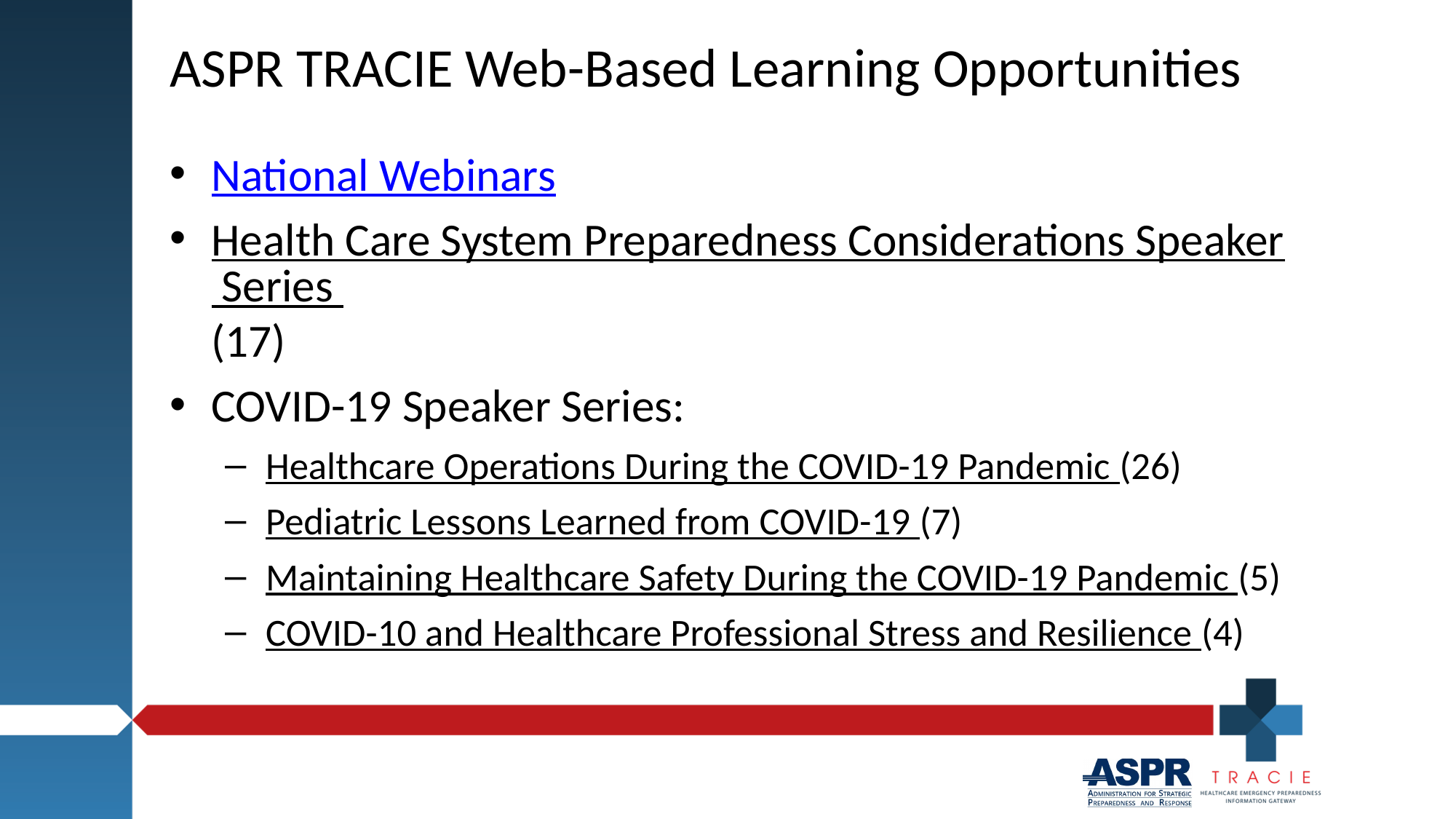

# ASPR TRACIE Web-Based Learning Opportunities
National Webinars
Health Care System Preparedness Considerations Speaker Series (17)
COVID-19 Speaker Series:
Healthcare Operations During the COVID-19 Pandemic (26)
Pediatric Lessons Learned from COVID-19 (7)
Maintaining Healthcare Safety During the COVID-19 Pandemic (5)
COVID-10 and Healthcare Professional Stress and Resilience (4)